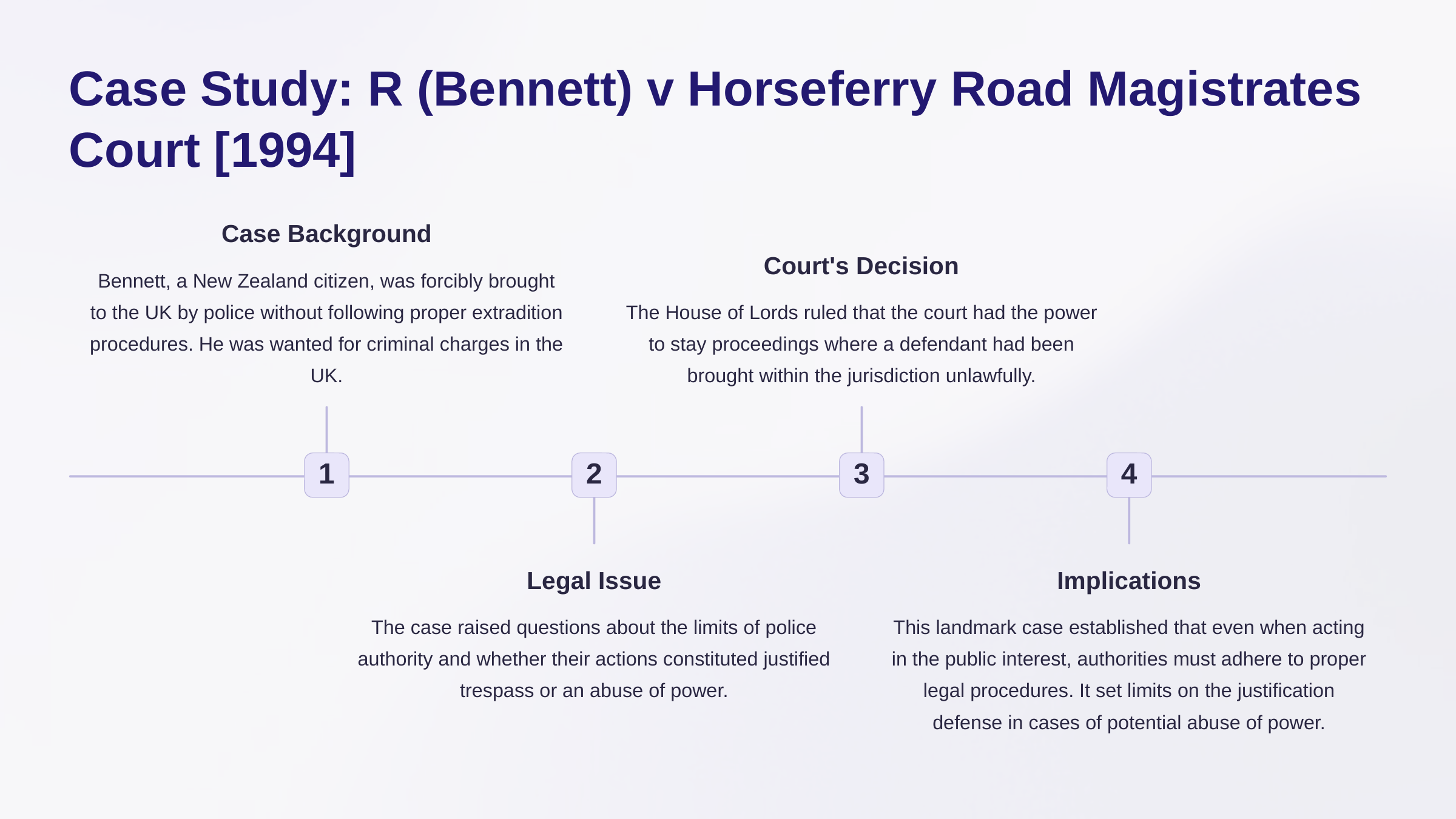

Case Study: R (Bennett) v Horseferry Road Magistrates Court [1994]
Case Background
Court's Decision
Bennett, a New Zealand citizen, was forcibly brought to the UK by police without following proper extradition procedures. He was wanted for criminal charges in the UK.
The House of Lords ruled that the court had the power to stay proceedings where a defendant had been brought within the jurisdiction unlawfully.

1
2
3
4

Legal Issue
Implications
The case raised questions about the limits of police authority and whether their actions constituted justified trespass or an abuse of power.
This landmark case established that even when acting in the public interest, authorities must adhere to proper legal procedures. It set limits on the justification defense in cases of potential abuse of power.